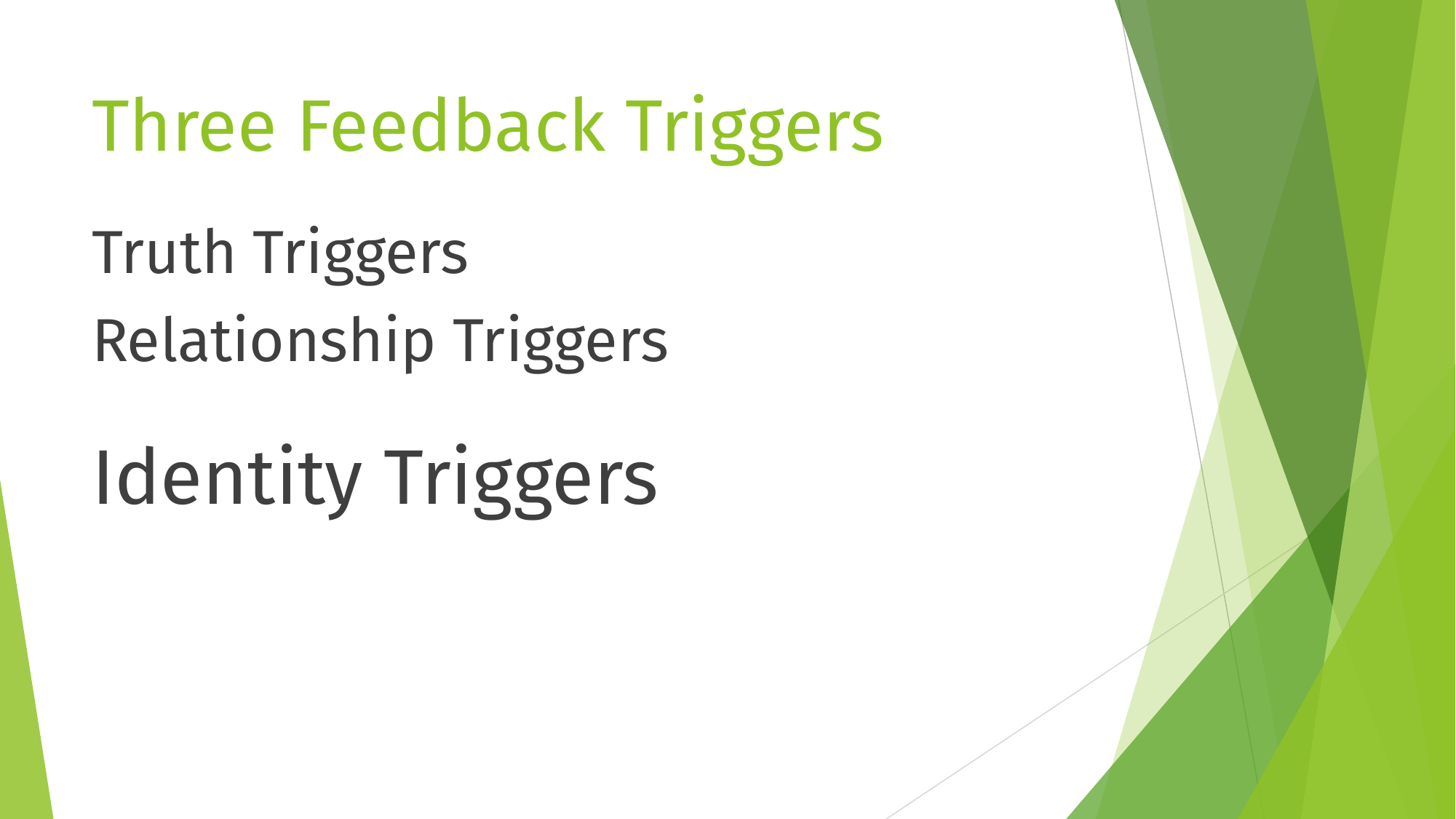

# Three Feedback Triggers
Truth Triggers
Relationship Triggers

Identity Triggers